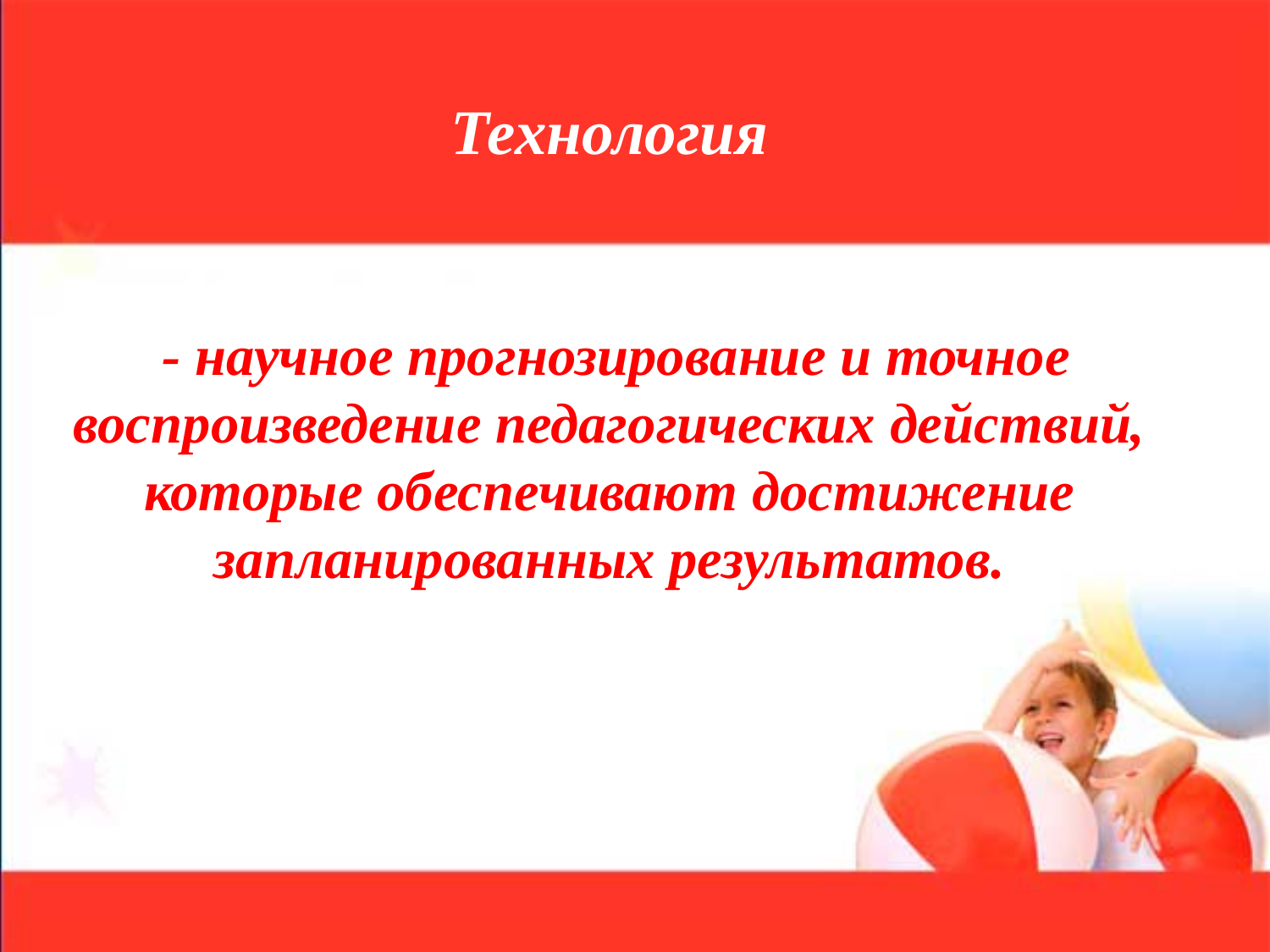

Технология

 - научное прогнозирование и точное воспроизведение педагогических действий, которые обеспечивают достижение запланированных результатов.